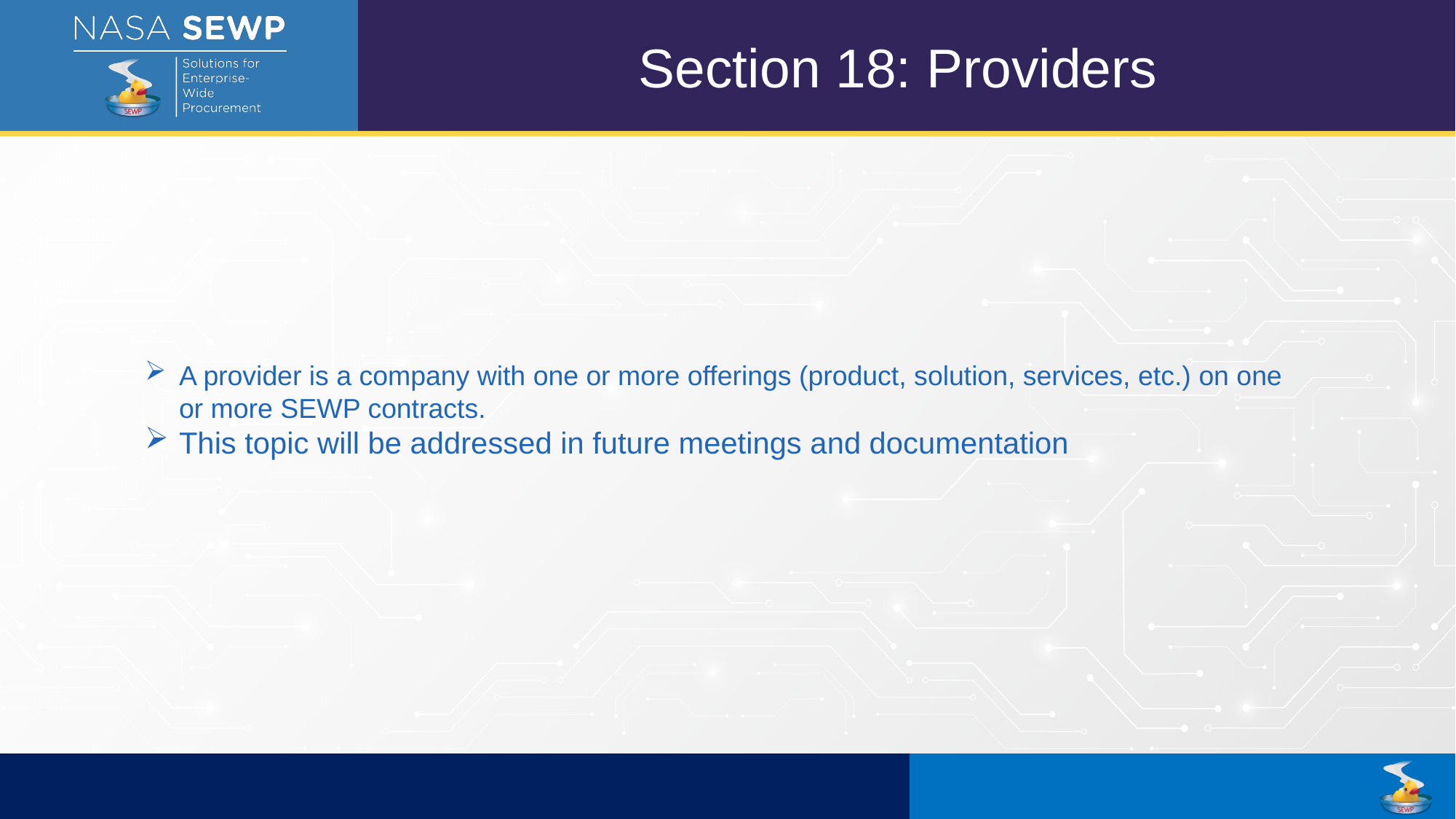

Section 18: Providers
A provider is a company with one or more offerings (product, solution, services, etc.) on one or more SEWP contracts.
This topic will be addressed in future meetings and documentation